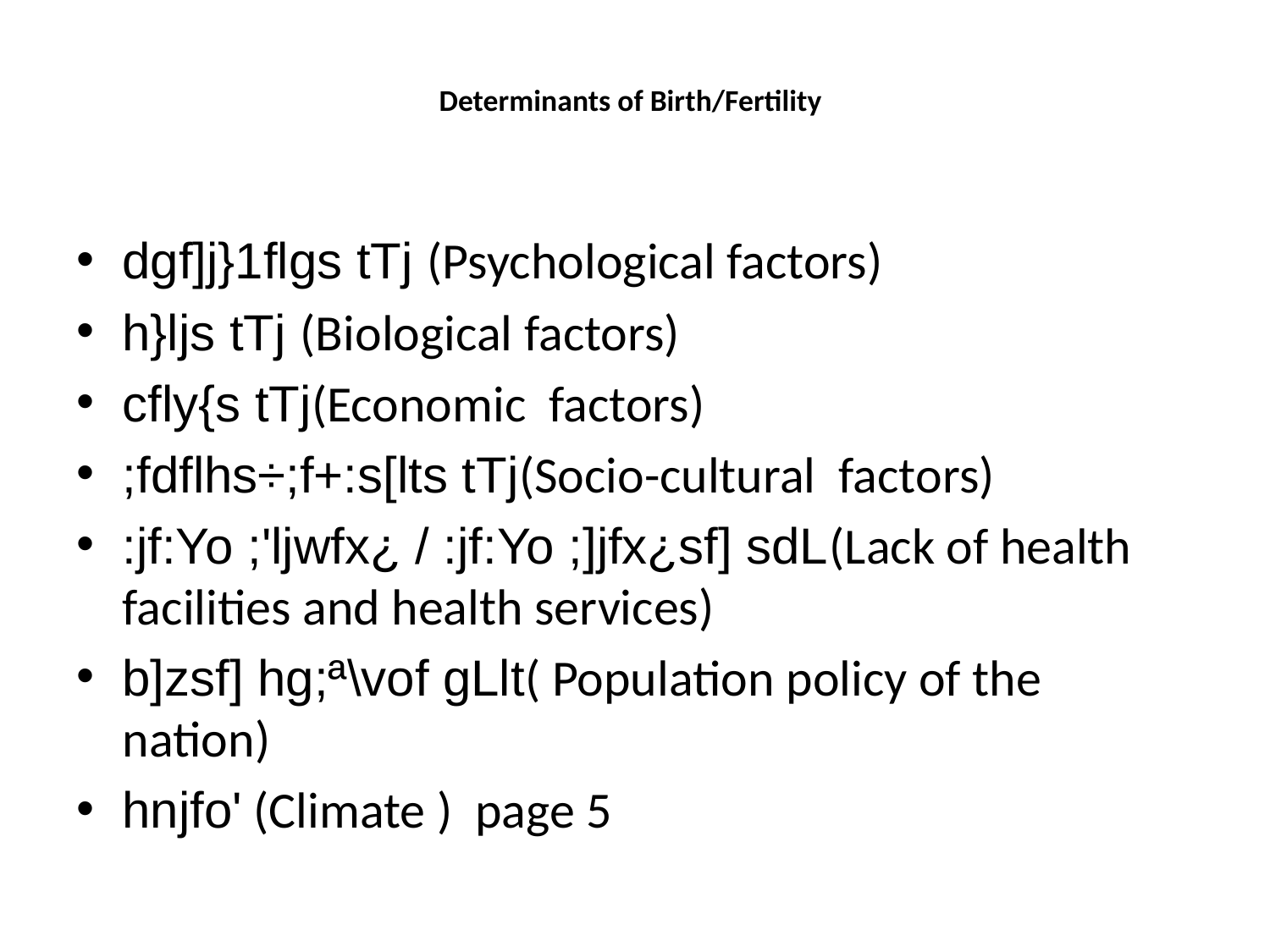

# Determinants of Birth/Fertility
dgf]j}1flgs tTj (Psychological factors)
h}ljs tTj (Biological factors)
cfly{s tTj(Economic  factors)
;fdflhs÷;f+:s[lts tTj(Socio-cultural  factors)
:jf:Yo ;'ljwfx¿ / :jf:Yo ;]jfx¿sf] sdL(Lack of health facilities and health services)
b]zsf] hg;ª\vof gLlt( Population policy of the nation)
hnjfo' (Climate )  page 5